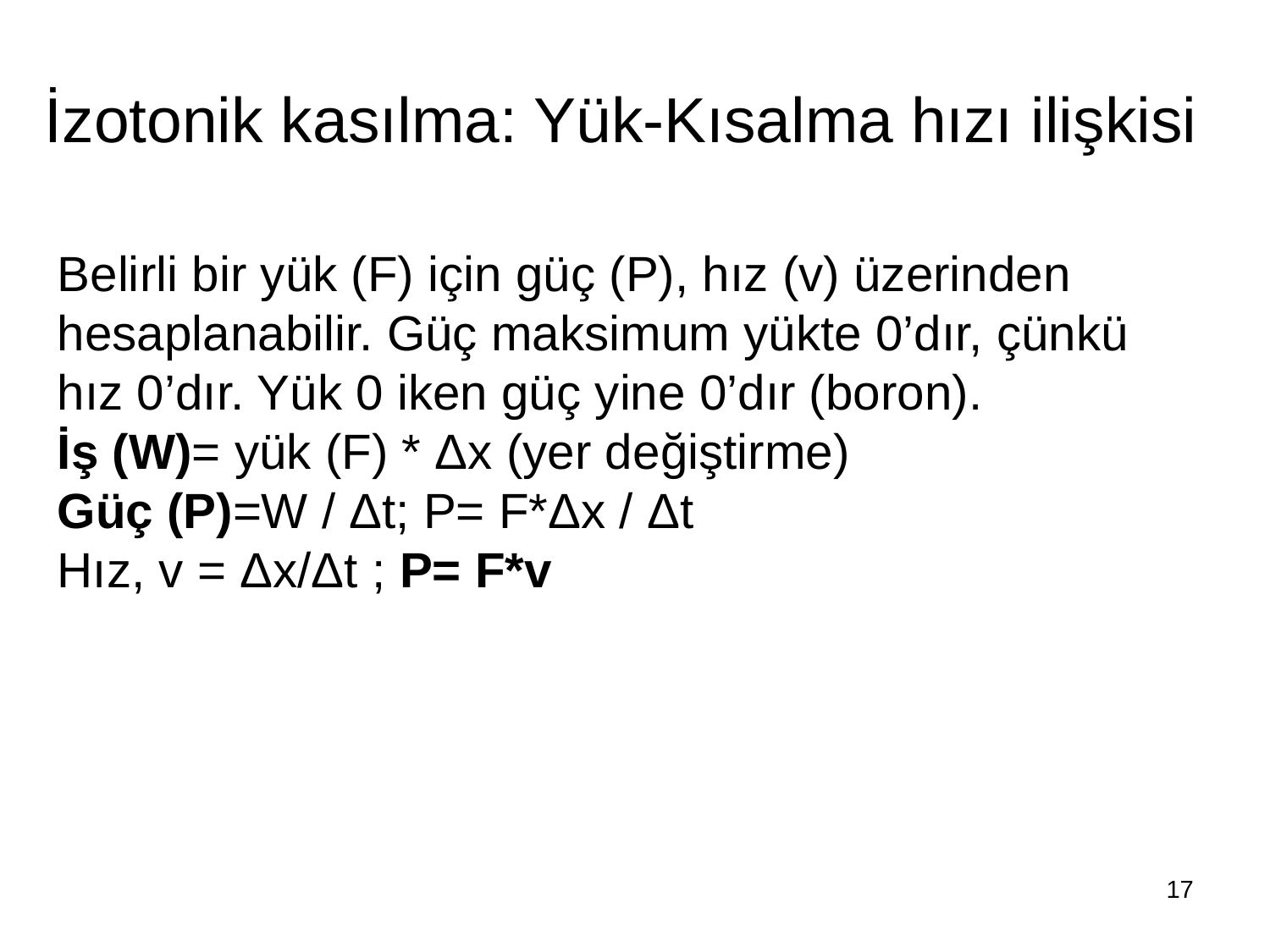

# İzotonik kasılma: Yük-Kısalma hızı ilişkisi
Belirli bir yük (F) için güç (P), hız (v) üzerinden hesaplanabilir. Güç maksimum yükte 0’dır, çünkü hız 0’dır. Yük 0 iken güç yine 0’dır (boron).
İş (W)= yük (F) * Δx (yer değiştirme)
Güç (P)=W / Δt; P= F*Δx / Δt
Hız, v = Δx/Δt ; P= F*v
17